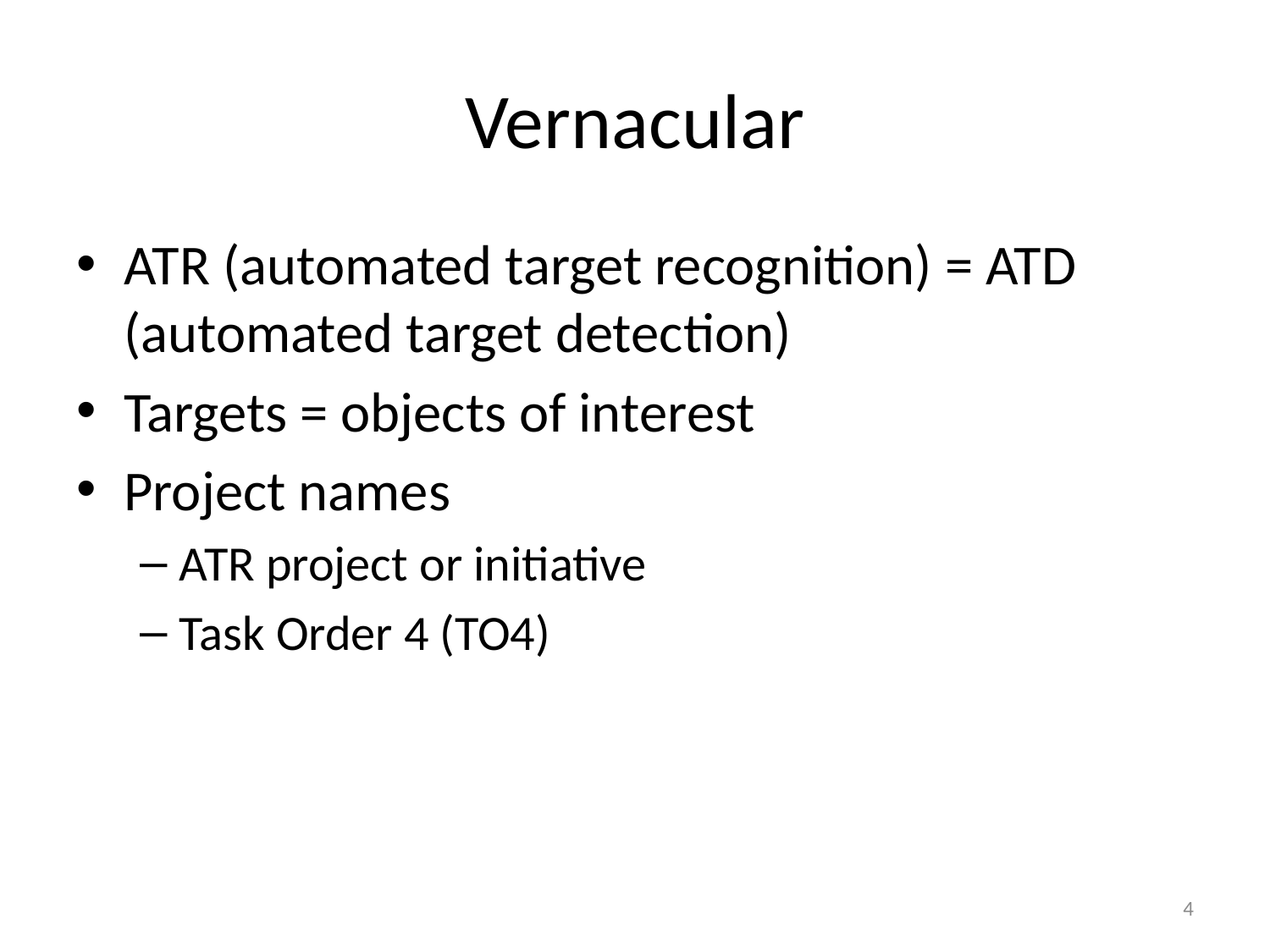

# Vernacular
ATR (automated target recognition) = ATD (automated target detection)
Targets = objects of interest
Project names
ATR project or initiative
Task Order 4 (TO4)
4